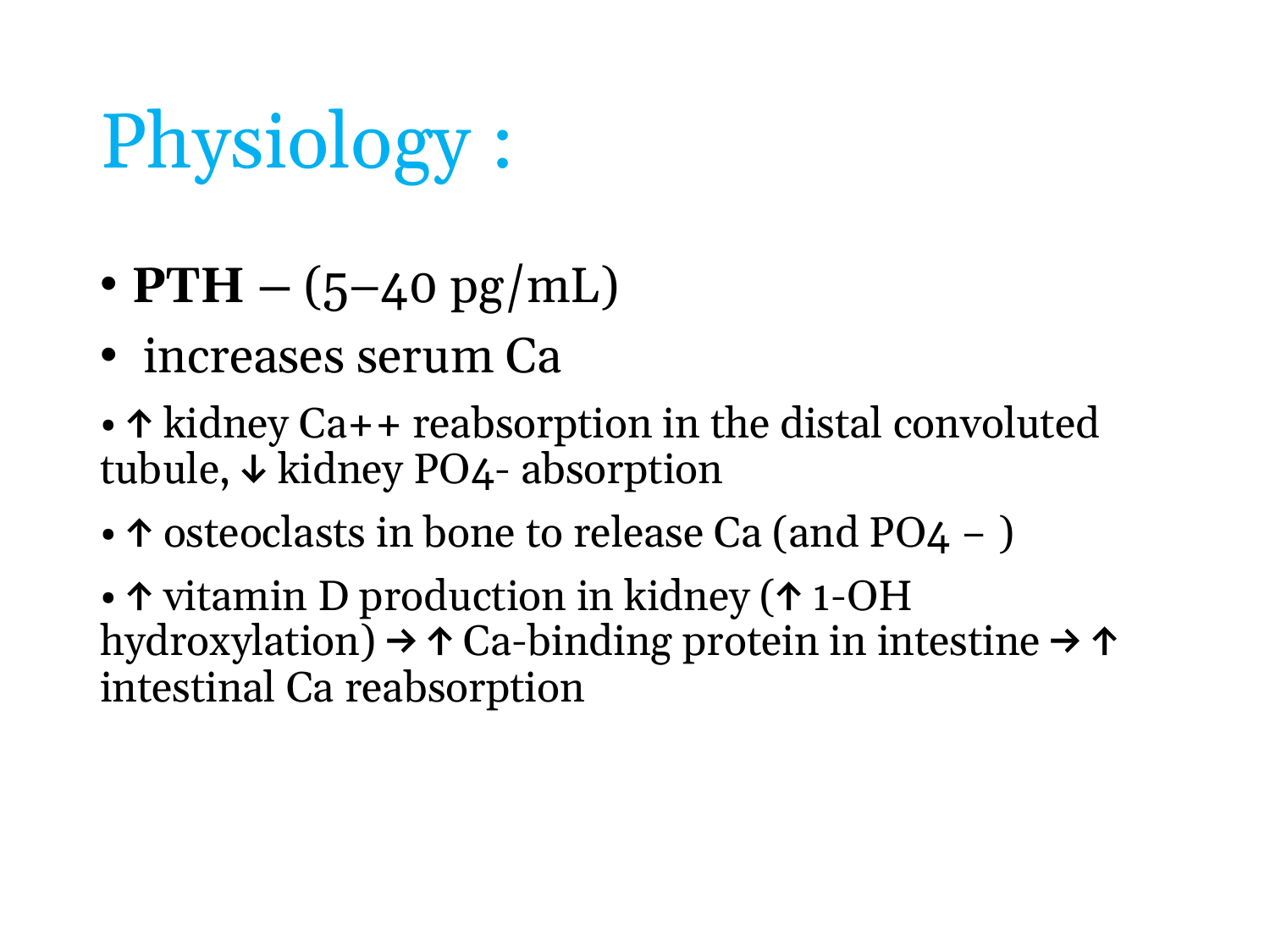

# Physiology :
PTH – (5–40 pg/mL)
 increases serum Ca
• ↑ kidney Ca++ reabsorption in the distal convoluted tubule, ↓ kidney PO4- absorption
• ↑ osteoclasts in bone to release Ca (and PO4 − )
• ↑ vitamin D production in kidney (↑ 1-OH hydroxylation) → ↑ Ca-binding protein in intestine → ↑ intestinal Ca reabsorption